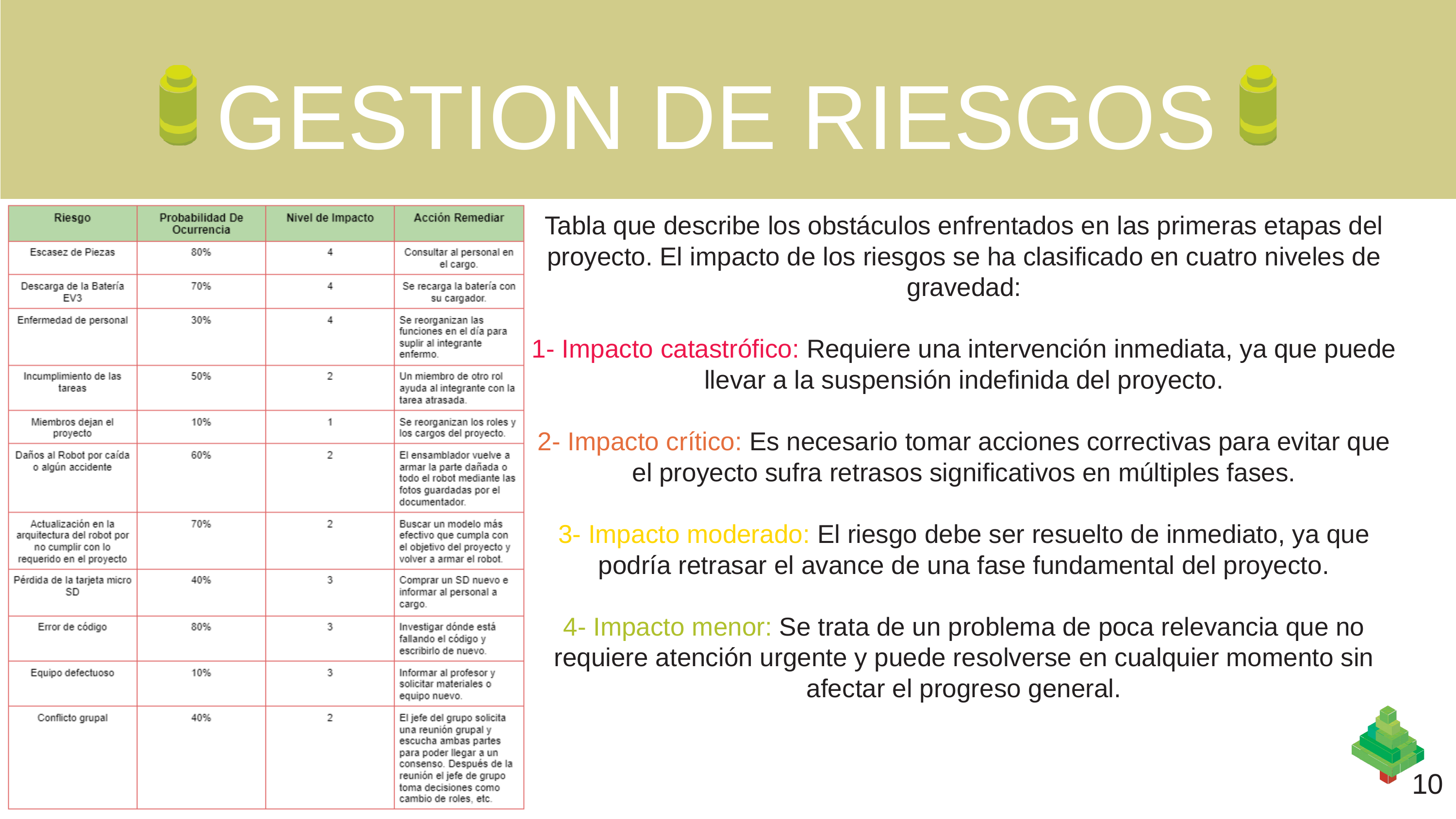

GESTION DE RIESGOS

Tabla que describe los obstáculos enfrentados en las primeras etapas del proyecto. El impacto de los riesgos se ha clasificado en cuatro niveles de gravedad:

1- Impacto catastrófico: Requiere una intervención inmediata, ya que puede llevar a la suspensión indefinida del proyecto.

2- Impacto crítico: Es necesario tomar acciones correctivas para evitar que el proyecto sufra retrasos significativos en múltiples fases.

3- Impacto moderado: El riesgo debe ser resuelto de inmediato, ya que podría retrasar el avance de una fase fundamental del proyecto.

4- Impacto menor: Se trata de un problema de poca relevancia que no requiere atención urgente y puede resolverse en cualquier momento sin afectar el progreso general.

10